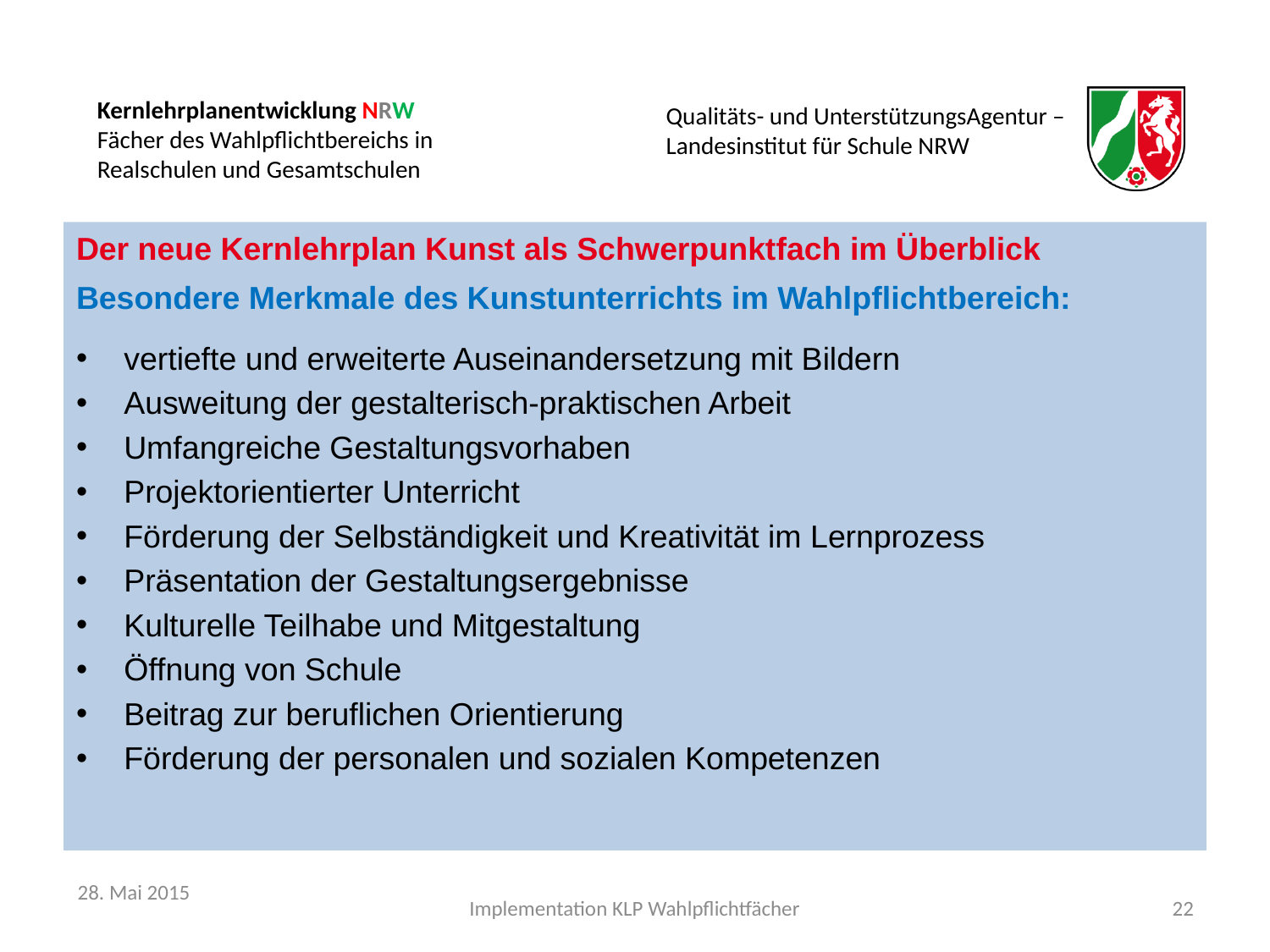

Der neue Kernlehrplan Kunst als Schwerpunktfach im Überblick
Besondere Merkmale des Kunstunterrichts im Wahlpflichtbereich:

vertiefte und erweiterte Auseinandersetzung mit Bildern
Ausweitung der gestalterisch-praktischen Arbeit
Umfangreiche Gestaltungsvorhaben
Projektorientierter Unterricht
Förderung der Selbständigkeit und Kreativität im Lernprozess
Präsentation der Gestaltungsergebnisse
Kulturelle Teilhabe und Mitgestaltung
Öffnung von Schule
Beitrag zur beruflichen Orientierung
Förderung der personalen und sozialen Kompetenzen

28. Mai 2015
Implementation KLP Wahlpflichtfächer
22